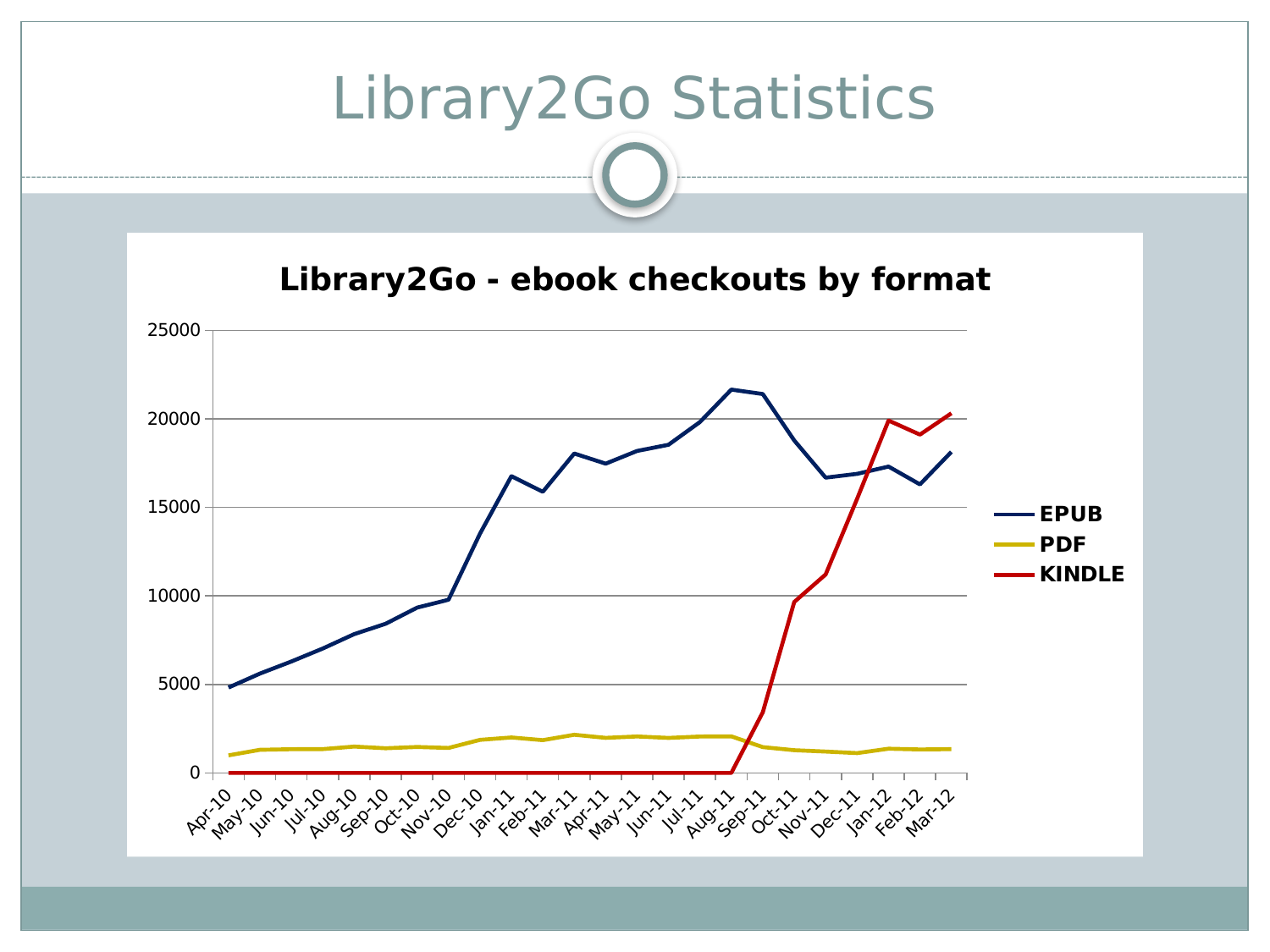

# Library2Go Statistics

### Chart: Library2Go - ebook checkouts by format

| Category | EPUB | PDF | KINDLE |
|---|---|---|---|
| 40269 | 4821.0 | 990.0 | 0.0 |
| 40299 | 5609.0 | 1303.0 | 0.0 |
| 40330 | 6291.0 | 1336.0 | 0.0 |
| 40360 | 7025.0 | 1342.0 | 0.0 |
| 40391 | 7839.0 | 1486.0 | 0.0 |
| 40422 | 8423.0 | 1391.0 | 0.0 |
| 40452 | 9334.0 | 1465.0 | 0.0 |
| 40483 | 9782.0 | 1407.0 | 0.0 |
| 40513 | 13514.0 | 1866.0 | 0.0 |
| 40544 | 16764.0 | 1999.0 | 0.0 |
| 40575 | 15883.0 | 1847.0 | 0.0 |
| 40603 | 18044.0 | 2153.0 | 0.0 |
| 40634 | 17473.0 | 1978.0 | 0.0 |
| 40664 | 18190.0 | 2057.0 | 0.0 |
| 40695 | 18540.0 | 1974.0 | 0.0 |
| 40725 | 19823.0 | 2053.0 | 0.0 |
| 40756 | 21656.0 | 2061.0 | 0.0 |
| 40787 | 21404.0 | 1456.0 | 3424.0 |
| 40817 | 18782.0 | 1279.0 | 9654.0 |
| 40848 | 16680.0 | 1203.0 | 11209.0 |
| 40878 | 16896.0 | 1117.0 | 15485.0 |
| 40909 | 17307.0 | 1364.0 | 19908.0 |
| 40940 | 16299.0 | 1323.0 | 19112.0 |
| 40969 | 18138.0 | 1339.0 | 20318.0 |